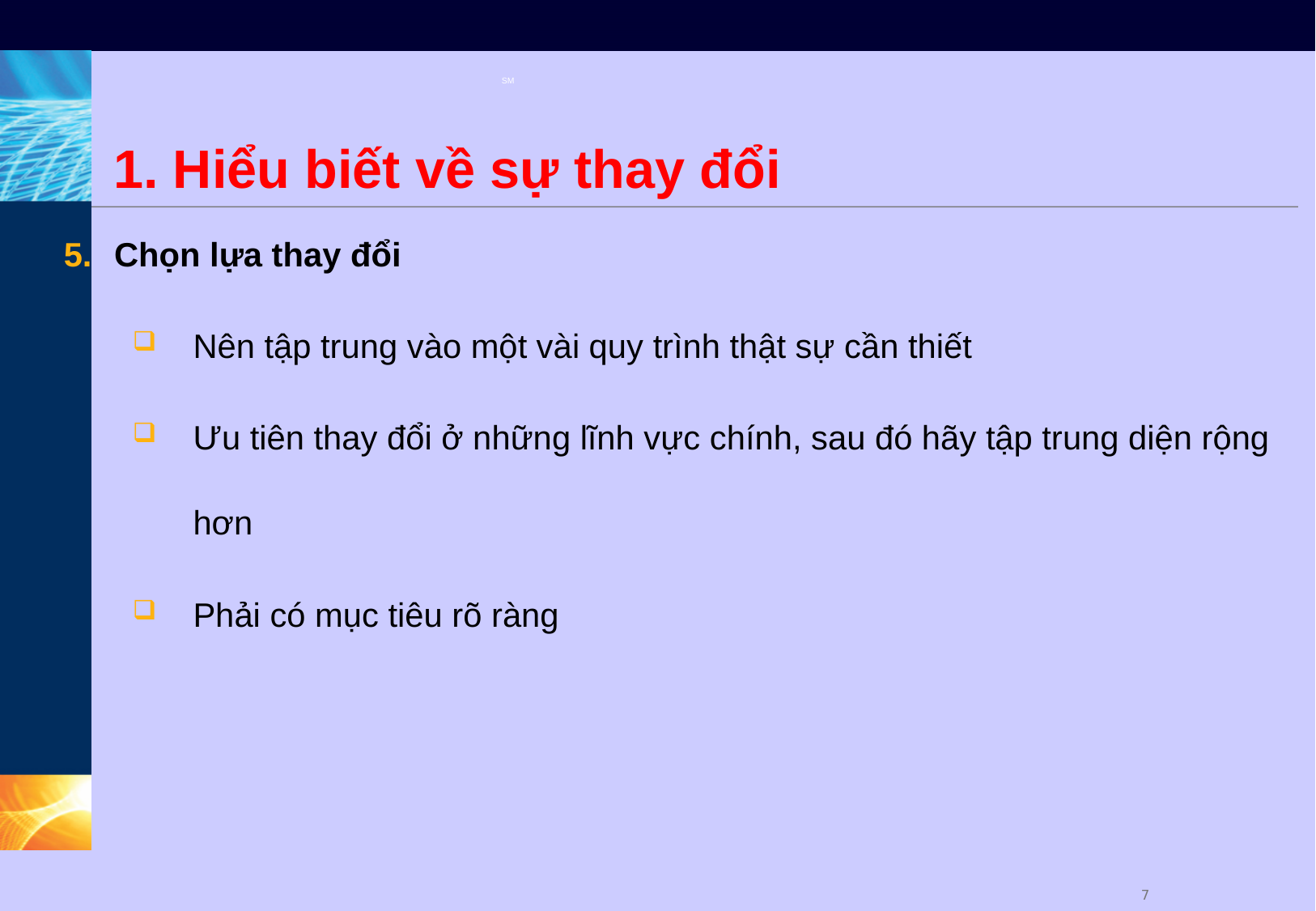

# 1. Hiểu biết về sự thay đổi
Chọn lựa thay đổi
Nên tập trung vào một vài quy trình thật sự cần thiết
Ưu tiên thay đổi ở những lĩnh vực chính, sau đó hãy tập trung diện rộng hơn
Phải có mục tiêu rõ ràng
7